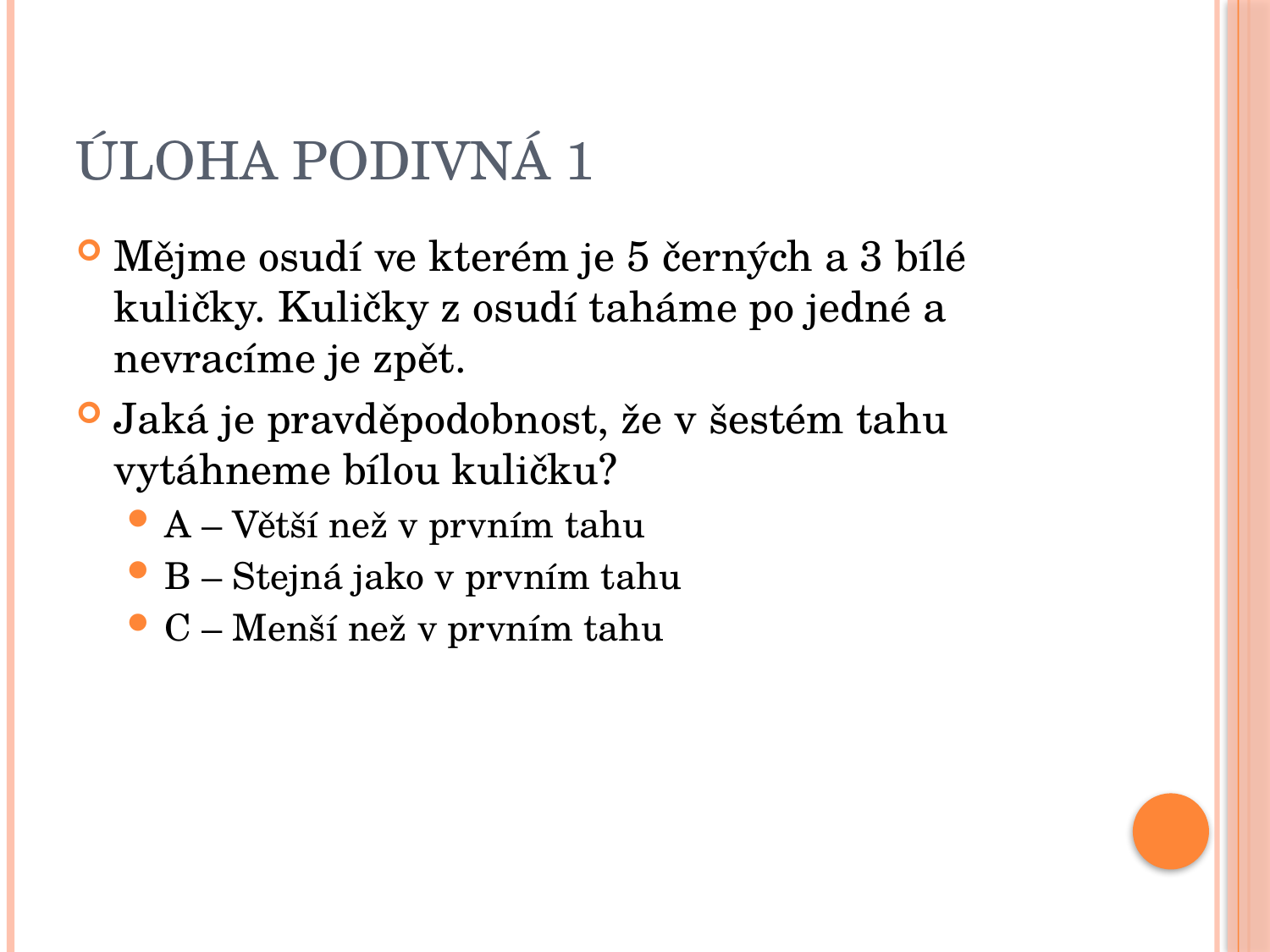

# Úloha podivná 1
Mějme osudí ve kterém je 5 černých a 3 bílé kuličky. Kuličky z osudí taháme po jedné a nevracíme je zpět.
Jaká je pravděpodobnost, že v šestém tahu vytáhneme bílou kuličku?
A – Větší než v prvním tahu
B – Stejná jako v prvním tahu
C – Menší než v prvním tahu